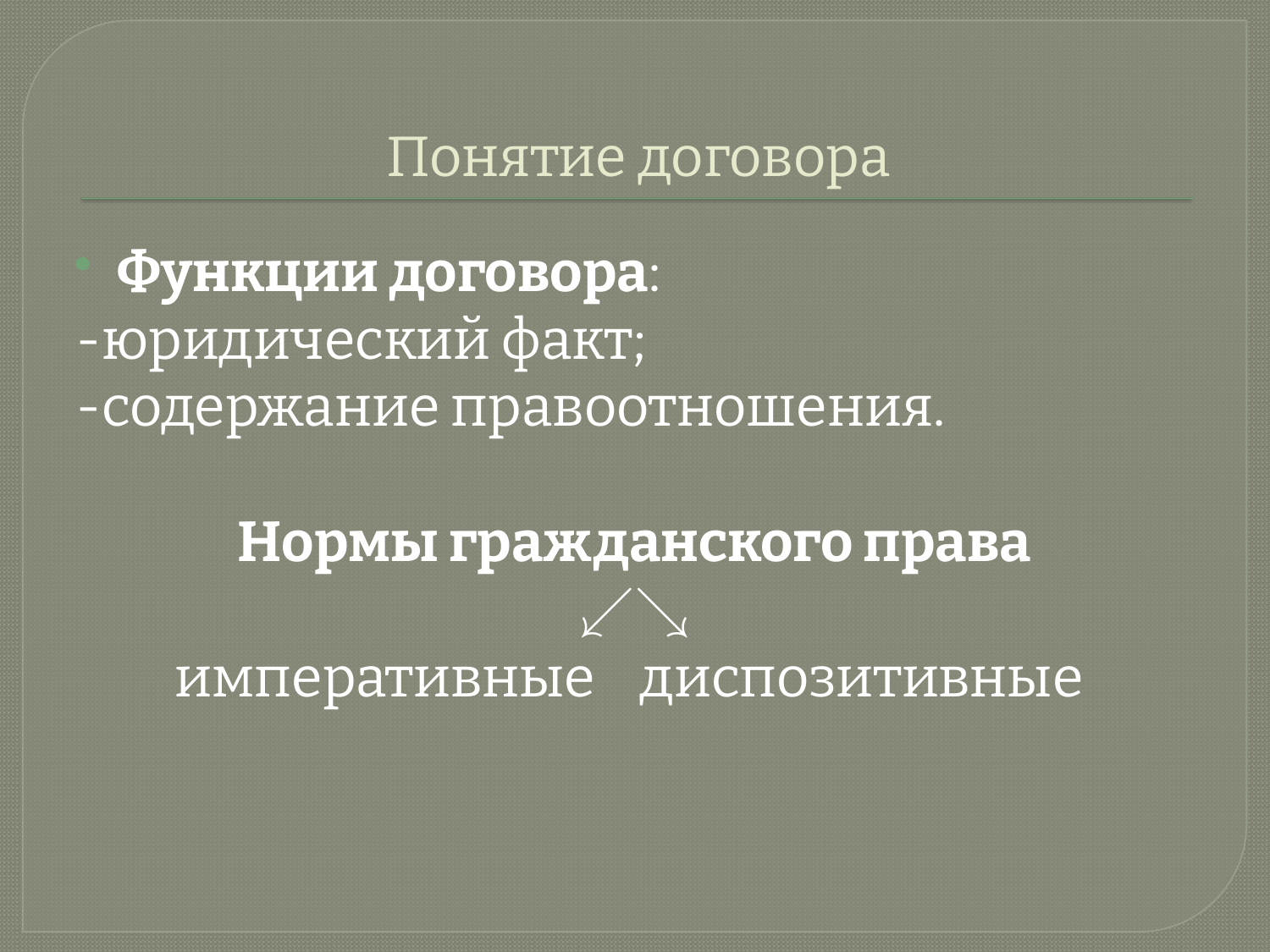

# Понятие договора
Функции договора:
-юридический факт;
-содержание правоотношения.

Нормы гражданского права
↙↘
императивные    диспозитивные